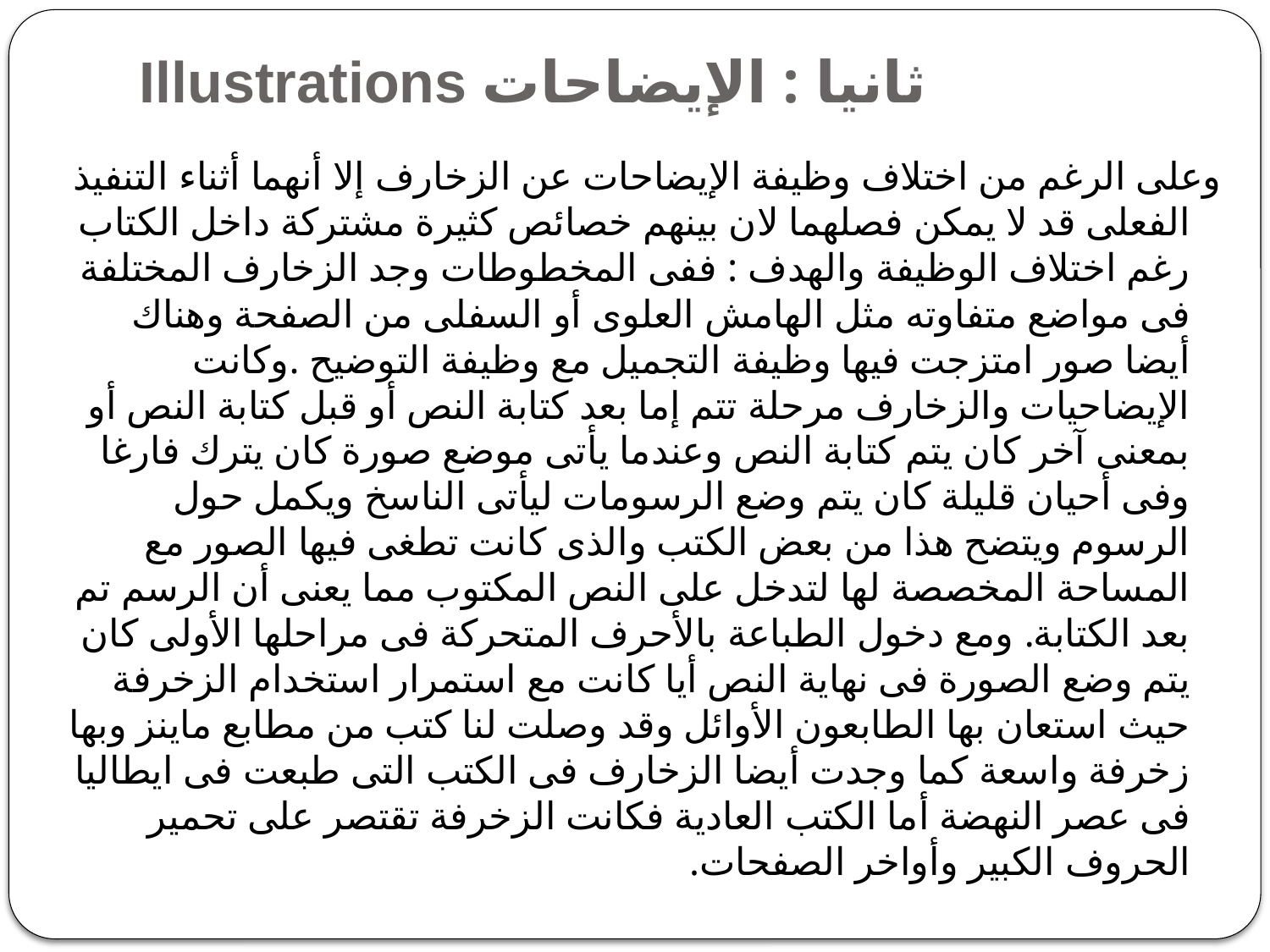

# ثانيا : الإيضاحات Illustrations
وعلى الرغم من اختلاف وظيفة الإيضاحات عن الزخارف إلا أنهما أثناء التنفيذ الفعلى قد لا يمكن فصلهما لان بينهم خصائص كثيرة مشتركة داخل الكتاب رغم اختلاف الوظيفة والهدف : ففى المخطوطات وجد الزخارف المختلفة فى مواضع متفاوته مثل الهامش العلوى أو السفلى من الصفحة وهناك أيضا صور امتزجت فيها وظيفة التجميل مع وظيفة التوضيح .وكانت الإيضاحيات والزخارف مرحلة تتم إما بعد كتابة النص أو قبل كتابة النص أو بمعنى آخر كان يتم كتابة النص وعندما يأتى موضع صورة كان يترك فارغا وفى أحيان قليلة كان يتم وضع الرسومات ليأتى الناسخ ويكمل حول الرسوم ويتضح هذا من بعض الكتب والذى كانت تطغى فيها الصور مع المساحة المخصصة لها لتدخل على النص المكتوب مما يعنى أن الرسم تم بعد الكتابة. ومع دخول الطباعة بالأحرف المتحركة فى مراحلها الأولى كان يتم وضع الصورة فى نهاية النص أيا كانت مع استمرار استخدام الزخرفة حيث استعان بها الطابعون الأوائل وقد وصلت لنا كتب من مطابع ماينز وبها زخرفة واسعة كما وجدت أيضا الزخارف فى الكتب التى طبعت فى ايطاليا فى عصر النهضة أما الكتب العادية فكانت الزخرفة تقتصر على تحمير الحروف الكبير وأواخر الصفحات.